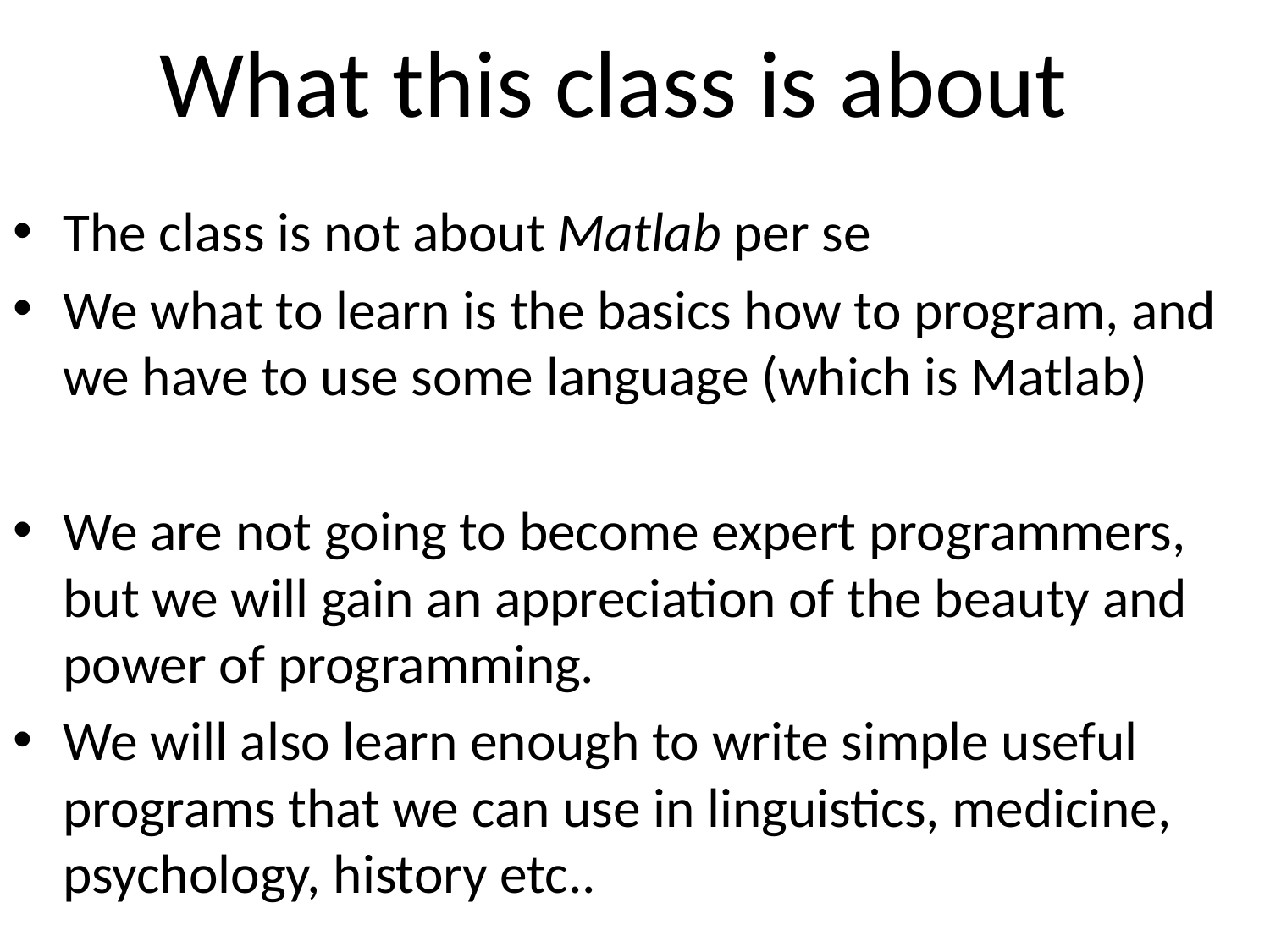

# What this class is about
The class is not about Matlab per se
We what to learn is the basics how to program, and we have to use some language (which is Matlab)

We are not going to become expert programmers, but we will gain an appreciation of the beauty and power of programming.
We will also learn enough to write simple useful programs that we can use in linguistics, medicine, psychology, history etc..